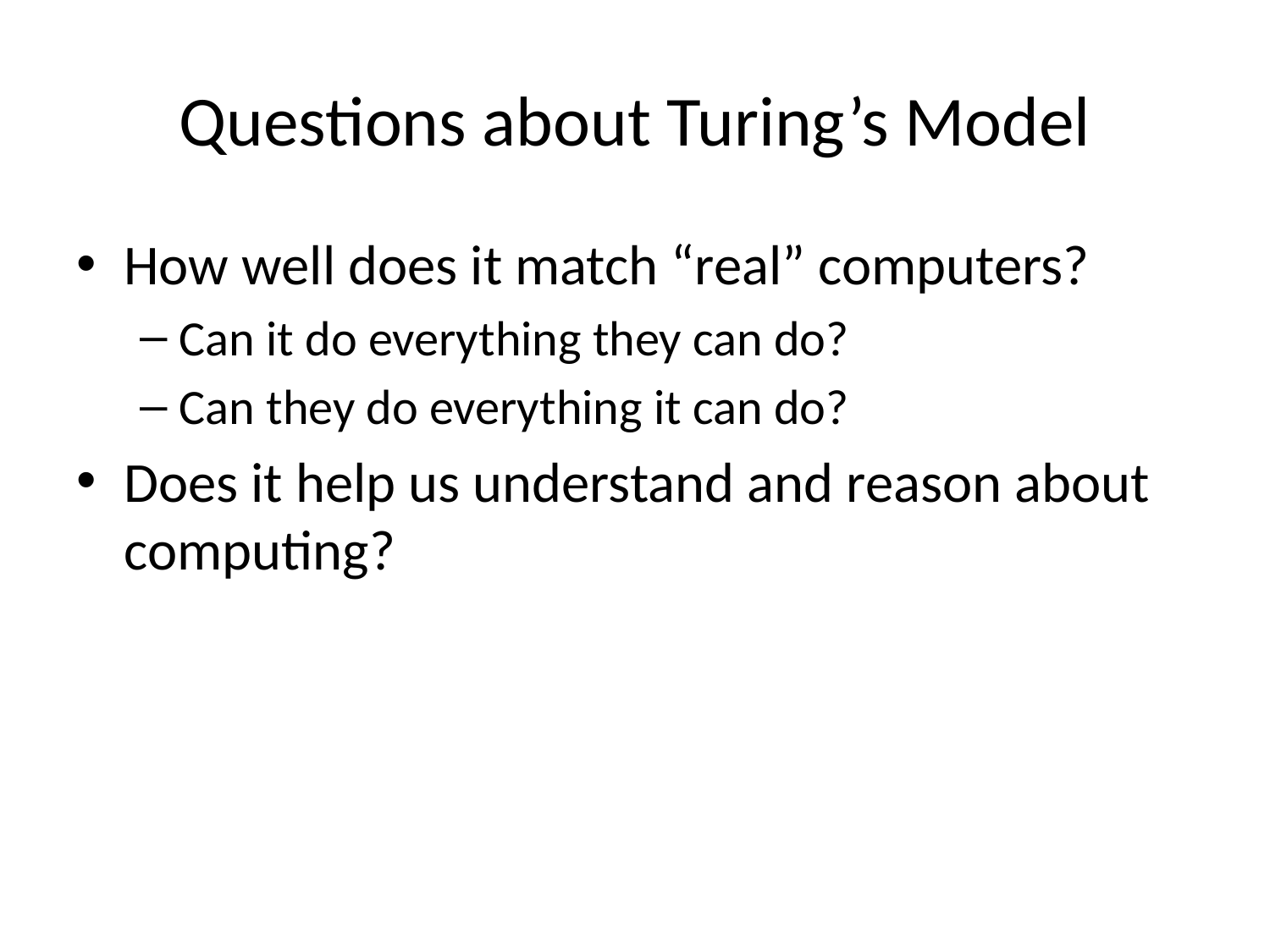

# Questions about Turing’s Model
How well does it match “real” computers?
Can it do everything they can do?
Can they do everything it can do?
Does it help us understand and reason about computing?